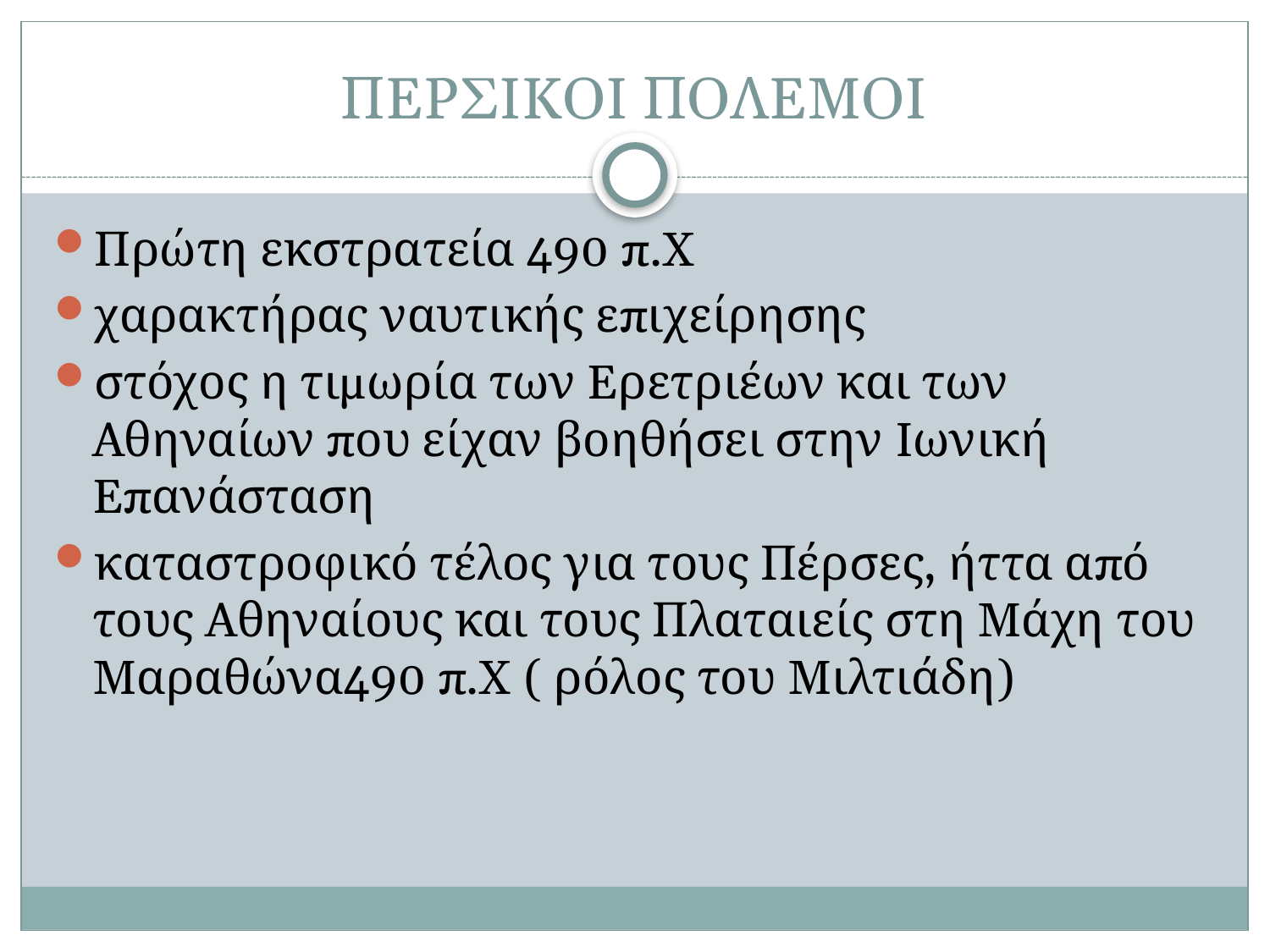

# ΠΕΡΣΙΚΟΙ ΠΟΛΕΜΟΙ
Πρώτη εκστρατεία 490 π.Χ
χαρακτήρας ναυτικής επιχείρησης
στόχος η τιμωρία των Ερετριέων και των Αθηναίων που είχαν βοηθήσει στην Ιωνική Επανάσταση
καταστροφικό τέλος για τους Πέρσες, ήττα από τους Αθηναίους και τους Πλαταιείς στη Μάχη του Μαραθώνα490 π.Χ ( ρόλος του Μιλτιάδη)